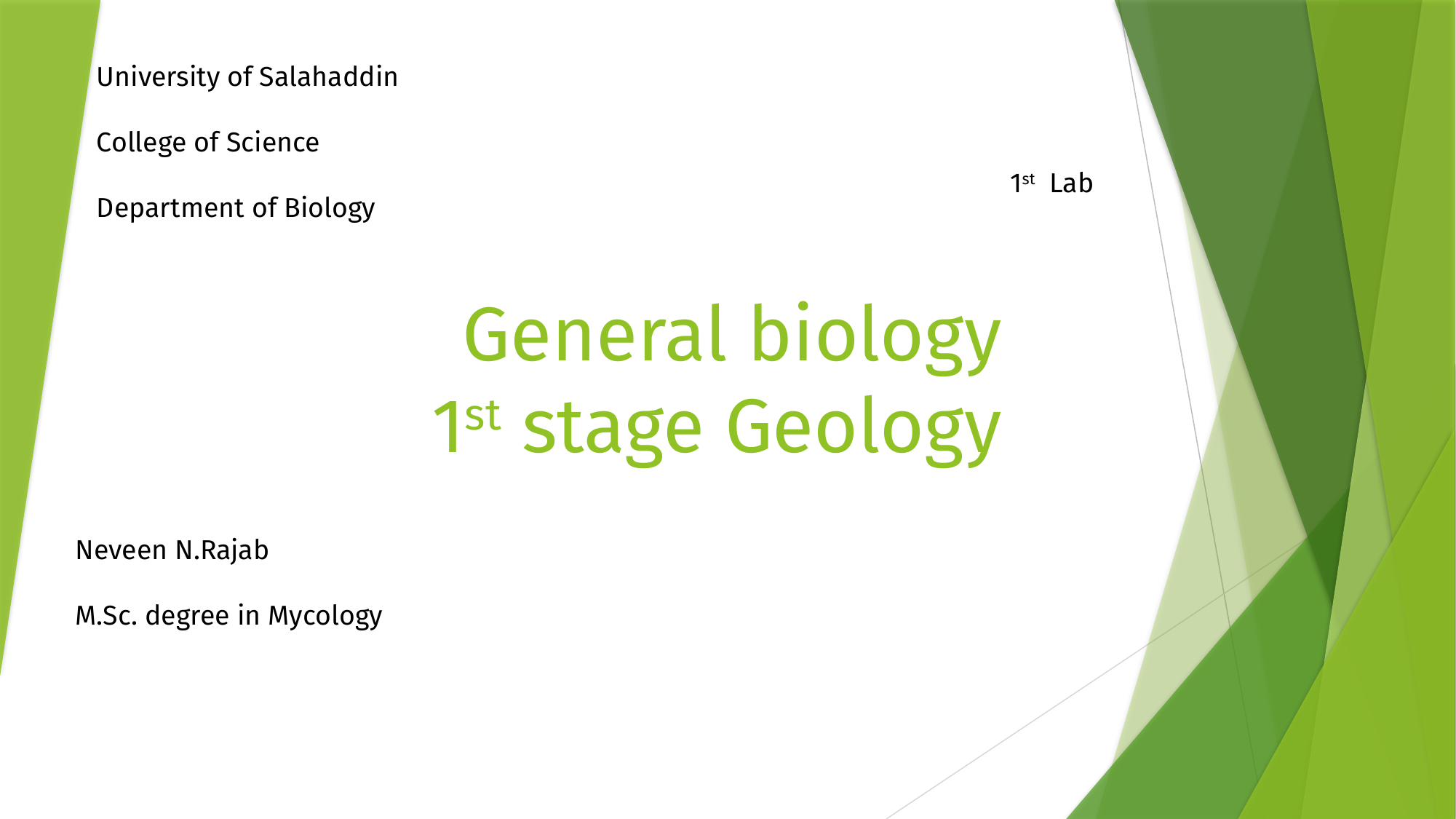

University of Salahaddin

College of Science

Department of Biology
1st  Lab
# General biology 1st stage Geology
Neveen N.Rajab

M.Sc. degree in Mycology